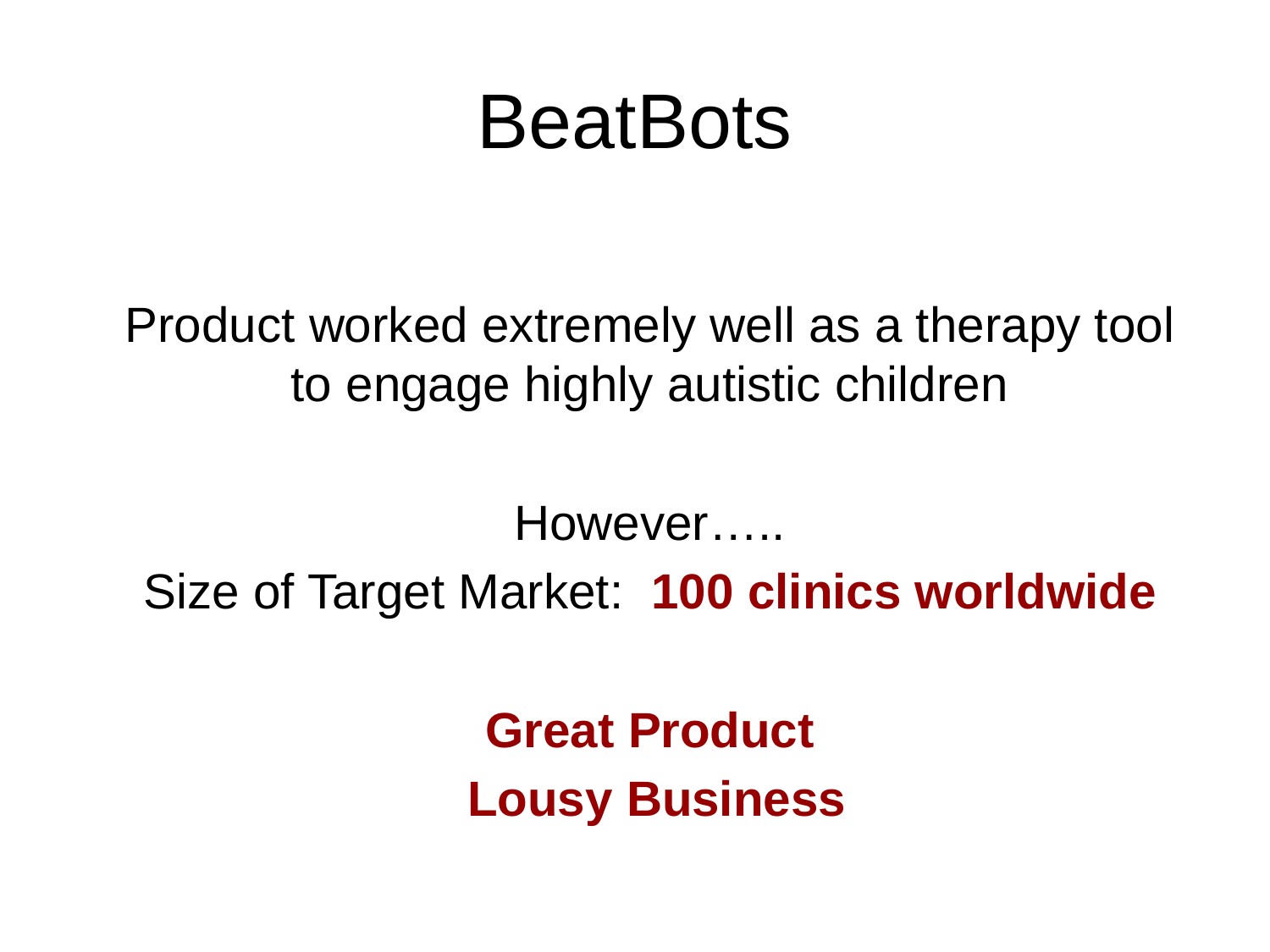

# BeatBots

Product worked extremely well as a therapy tool to engage highly autistic children

However…..
Size of Target Market:  100 clinics worldwide

Great Product
 Lousy Business